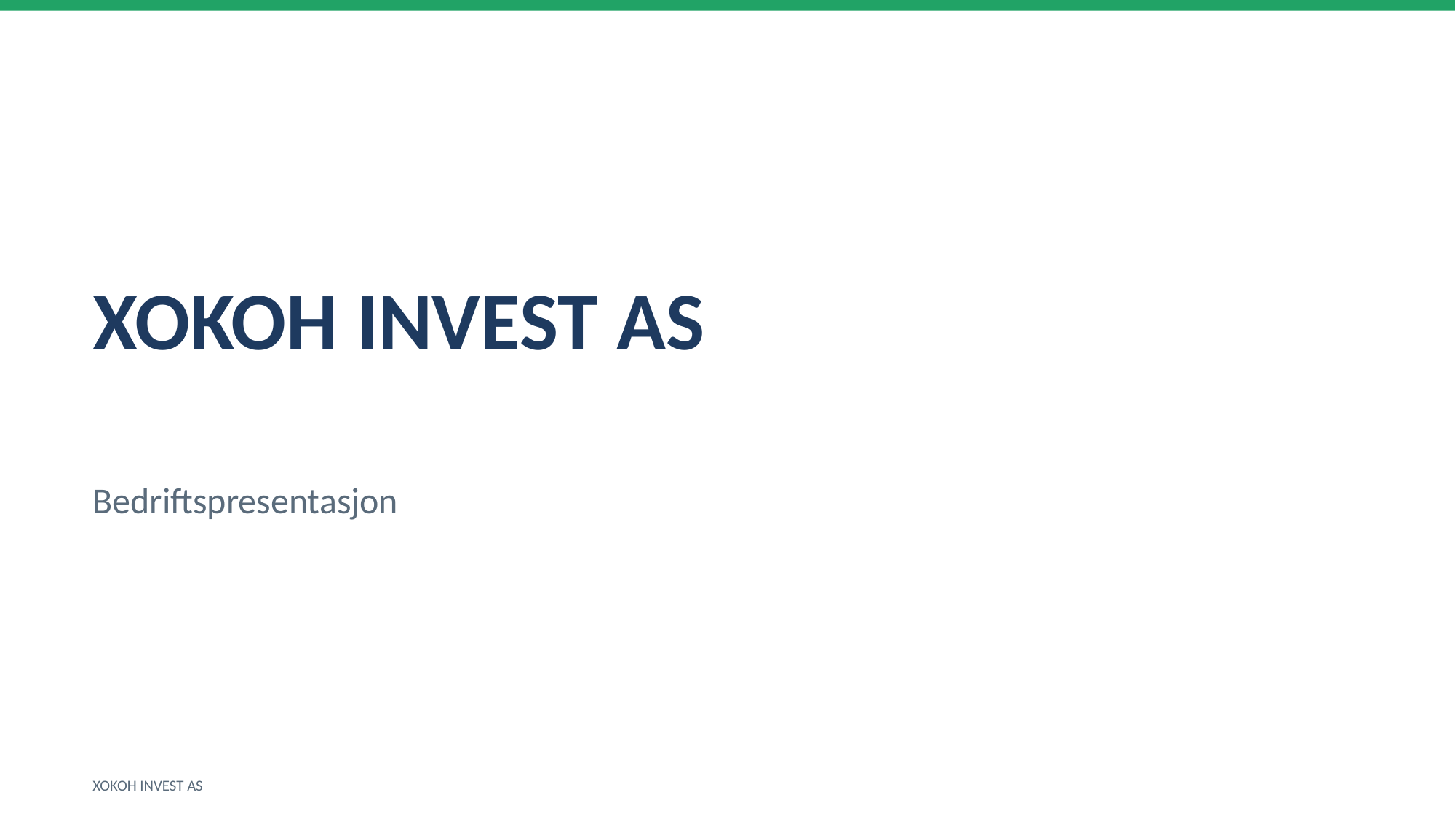

XOKOH INVEST AS
Bedriftspresentasjon
XOKOH INVEST AS